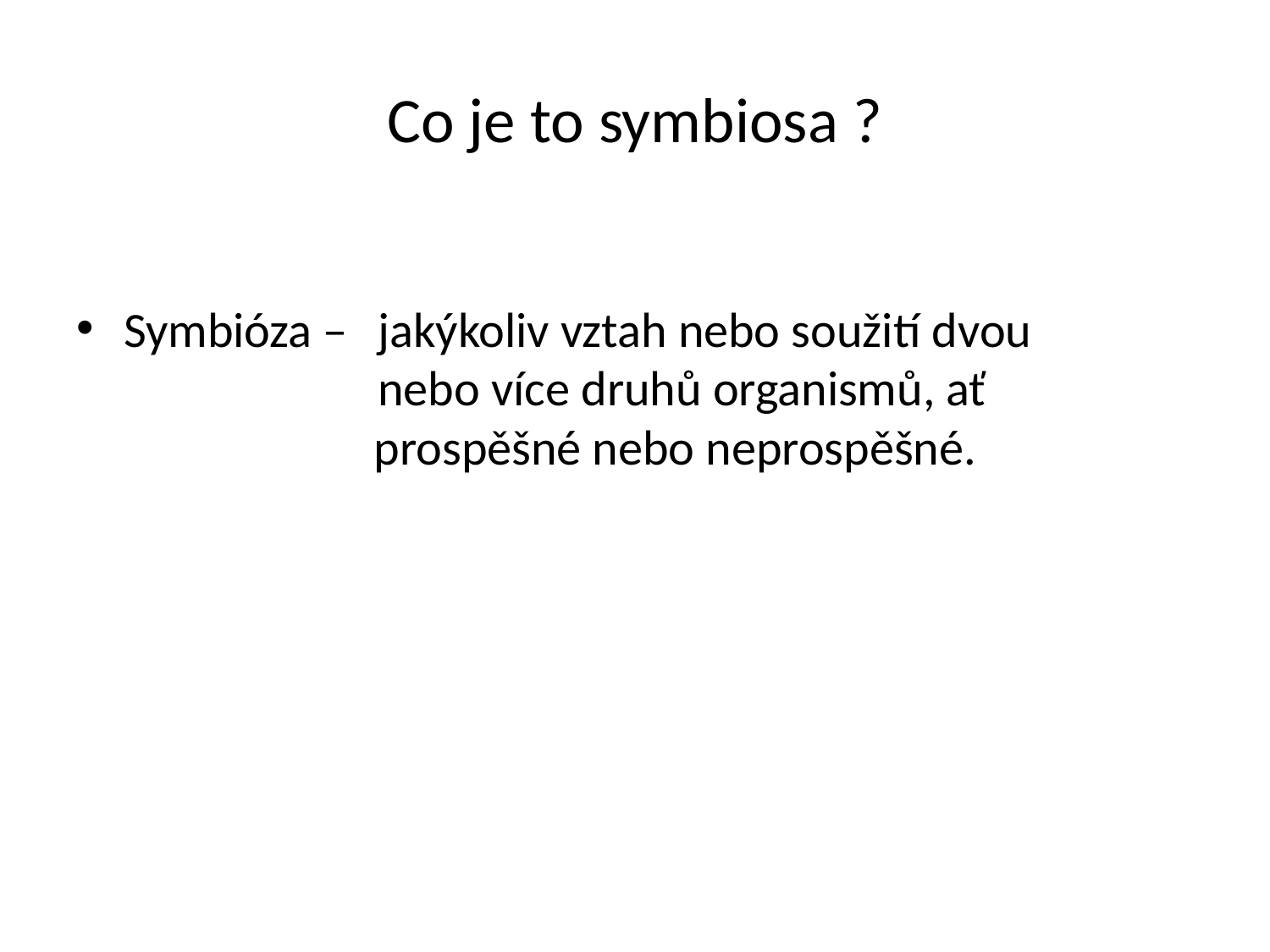

# Co je to symbiosa ?

Symbióza – 	jakýkoliv vztah nebo soužití dvou 			nebo více druhů organismů, ať 			           prospěšné nebo neprospěšné.